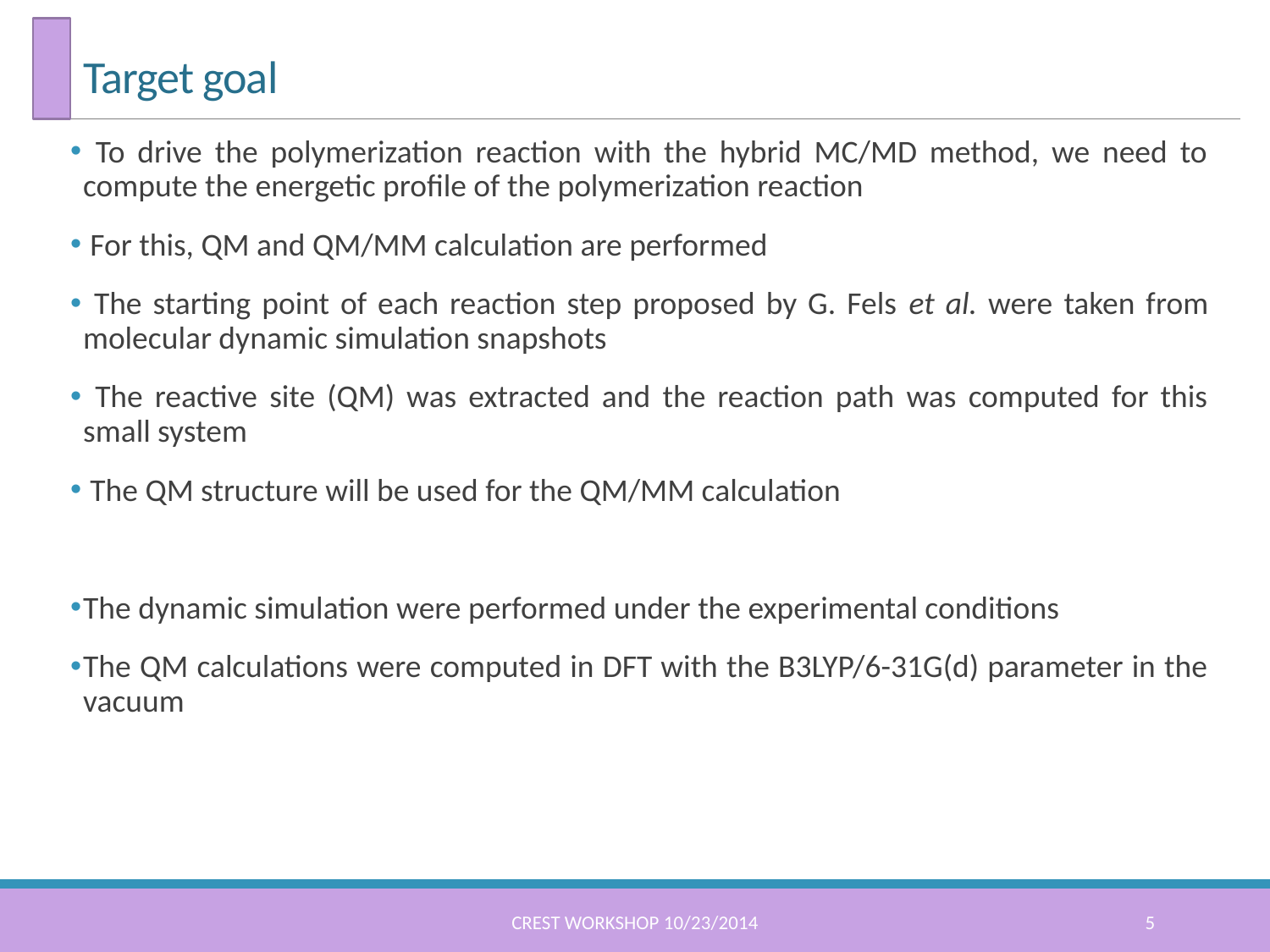

# Target goal
 To drive the polymerization reaction with the hybrid MC/MD method, we need to compute the energetic profile of the polymerization reaction
 For this, QM and QM/MM calculation are performed
 The starting point of each reaction step proposed by G. Fels et al. were taken from molecular dynamic simulation snapshots
 The reactive site (QM) was extracted and the reaction path was computed for this small system
 The QM structure will be used for the QM/MM calculation

The dynamic simulation were performed under the experimental conditions
The QM calculations were computed in DFT with the B3LYP/6-31G(d) parameter in the vacuum

CREST workshop 10/23/2014
5